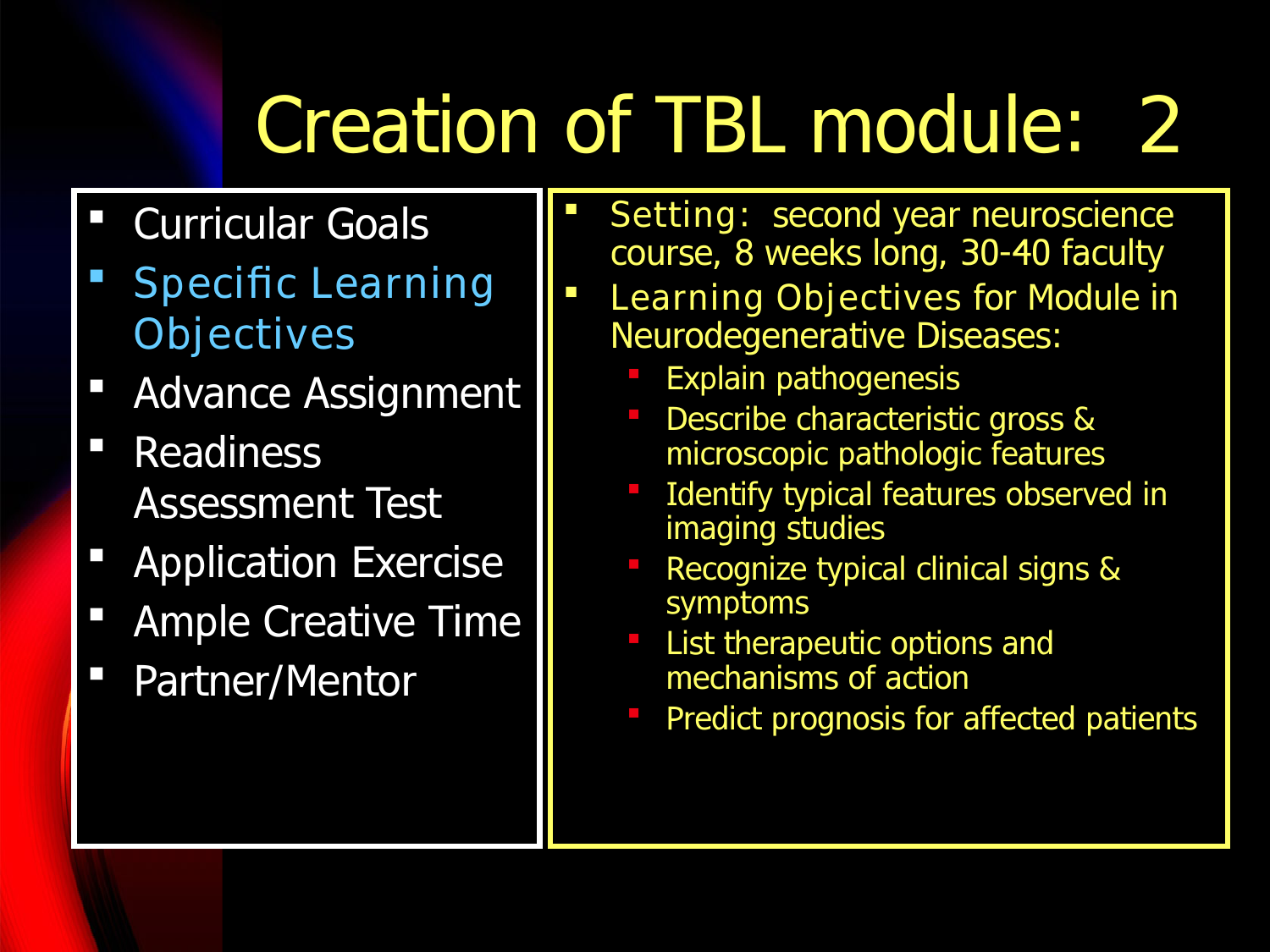

# Creation of TBL module:  2
Curricular Goals
Specific Learning Objectives
Advance Assignment
Readiness Assessment Test
Application Exercise
Ample Creative Time
Partner/Mentor
Setting:  second year neuroscience course, 8 weeks long, 30-40 faculty
Learning Objectives for Module in Neurodegenerative Diseases:
Explain pathogenesis
Describe characteristic gross & microscopic pathologic features
Identify typical features observed in imaging studies
Recognize typical clinical signs & symptoms
List therapeutic options and mechanisms of action
Predict prognosis for affected patients